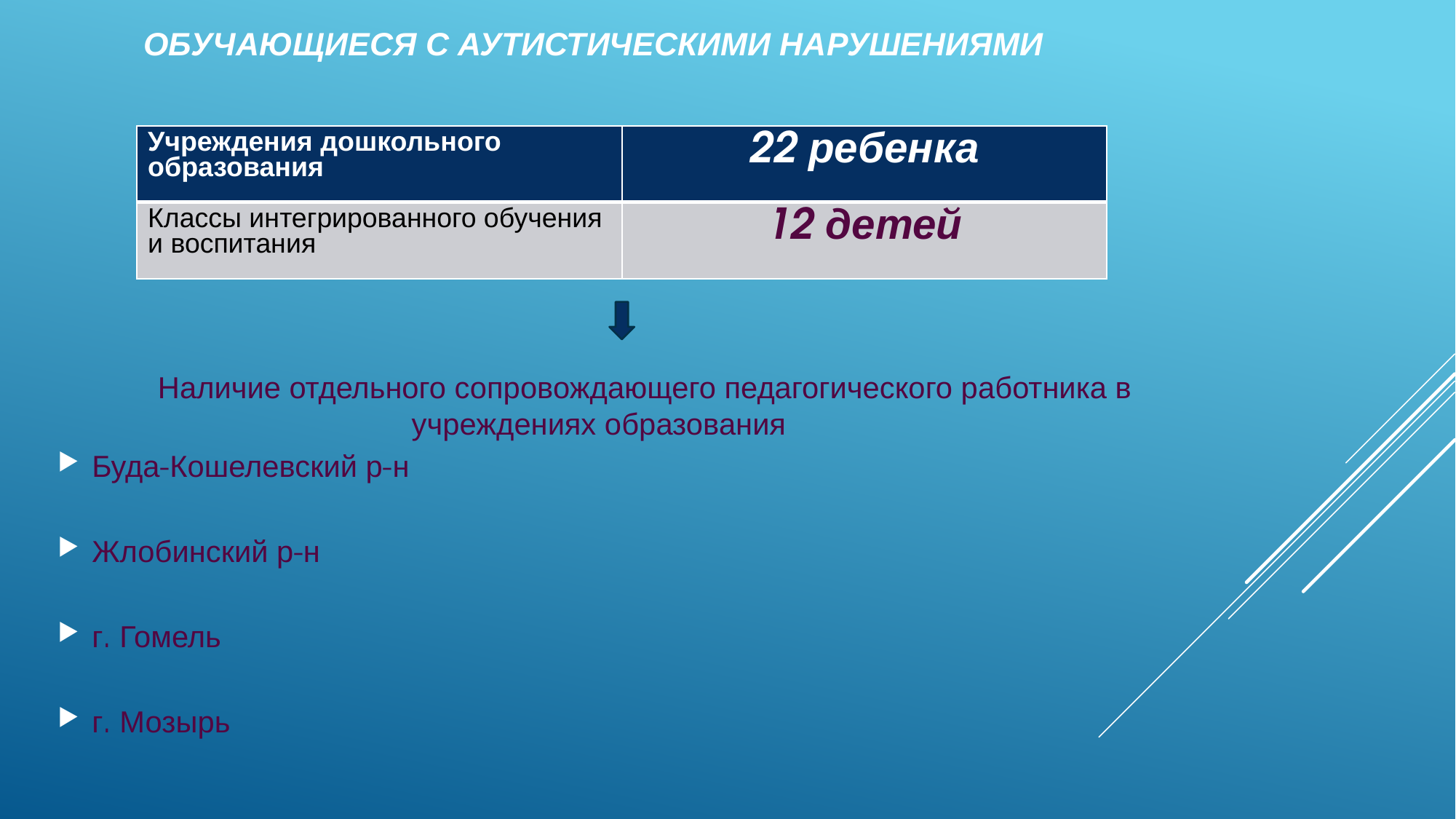

# Обучающиеся с аутистическими нарушениями
| Учреждения дошкольного образования | 22 ребенка |
| --- | --- |
| Классы интегрированного обучения и воспитания | 12 детей |

           Наличие отдельного сопровождающего педагогического работника в учреждениях образования
Буда-Кошелевский р-н

Жлобинский р-н

г. Гомель

г. Мозырь